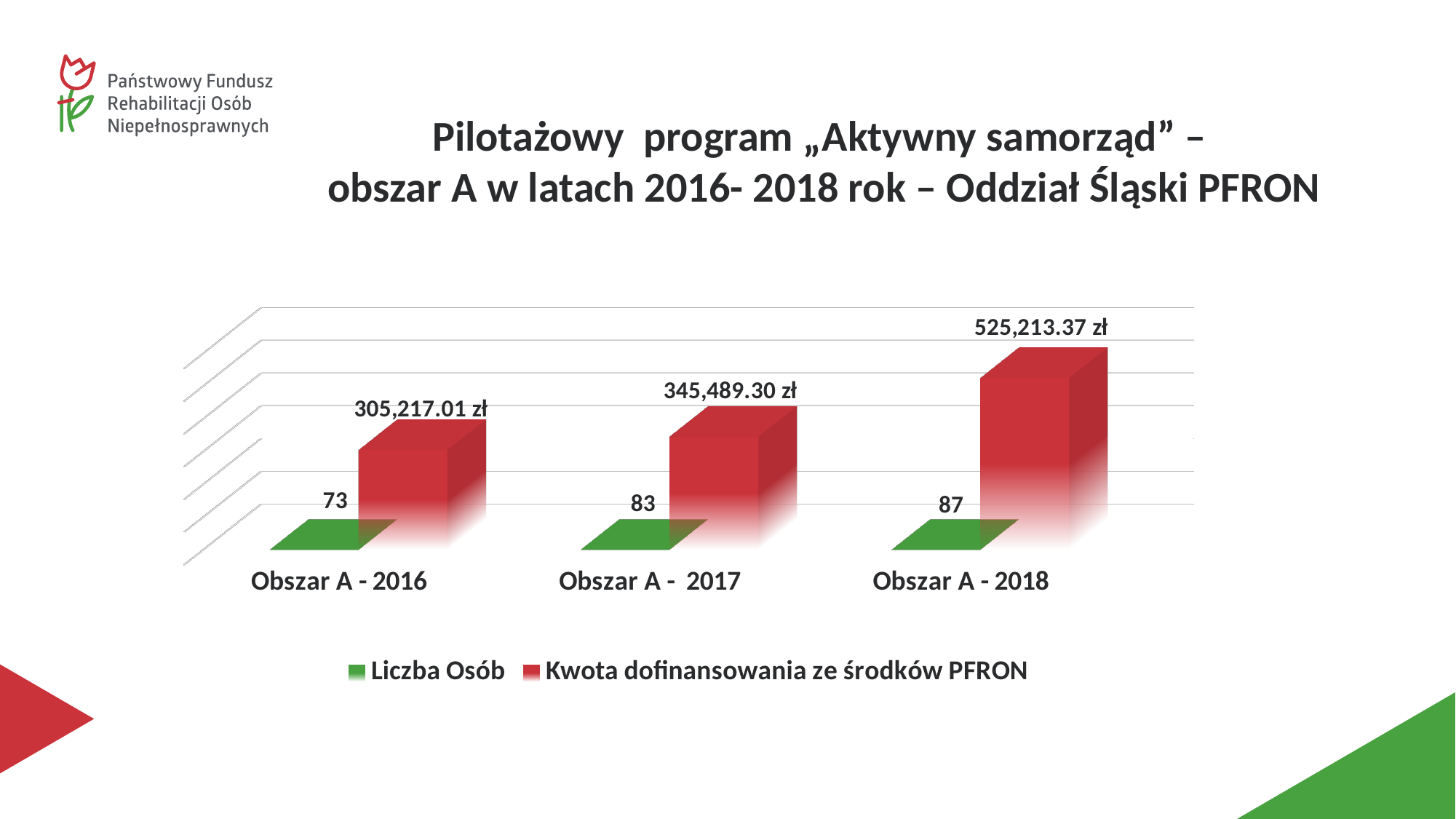

Pilotażowy  program „Aktywny samorząd” –
 obszar A w latach 2016- 2018 rok – Oddział Śląski PFRON

[unsupported chart]